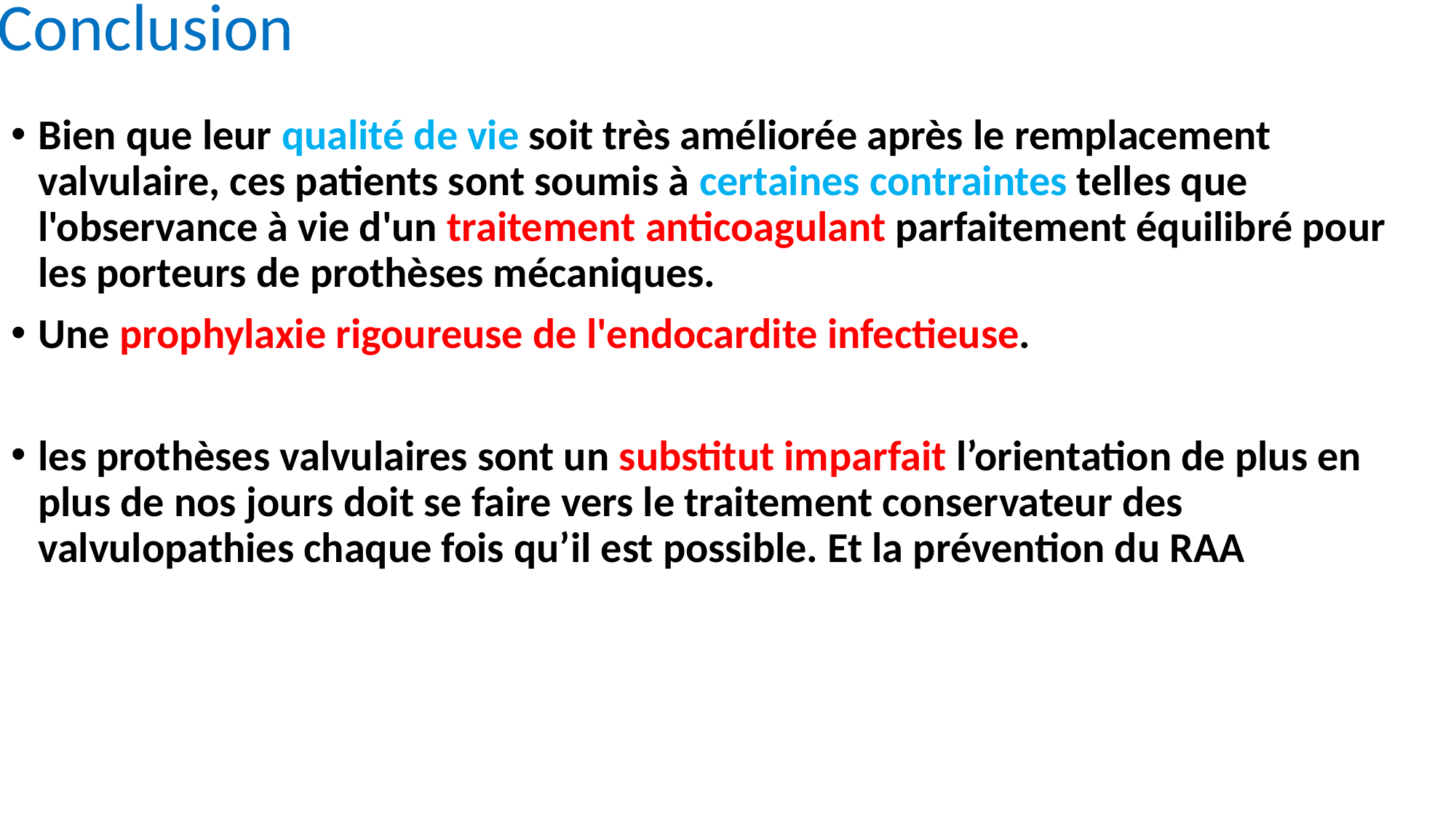

# Conclusion
Bien que leur qualité de vie soit très améliorée après le remplacement valvulaire, ces patients sont soumis à certaines contraintes telles que l'observance à vie d'un traitement anticoagulant parfaitement équilibré pour les porteurs de prothèses mécaniques.
Une prophylaxie rigoureuse de l'endocardite infectieuse.

les prothèses valvulaires sont un substitut imparfait l’orientation de plus en plus de nos jours doit se faire vers le traitement conservateur des valvulopathies chaque fois qu’il est possible. Et la prévention du RAA